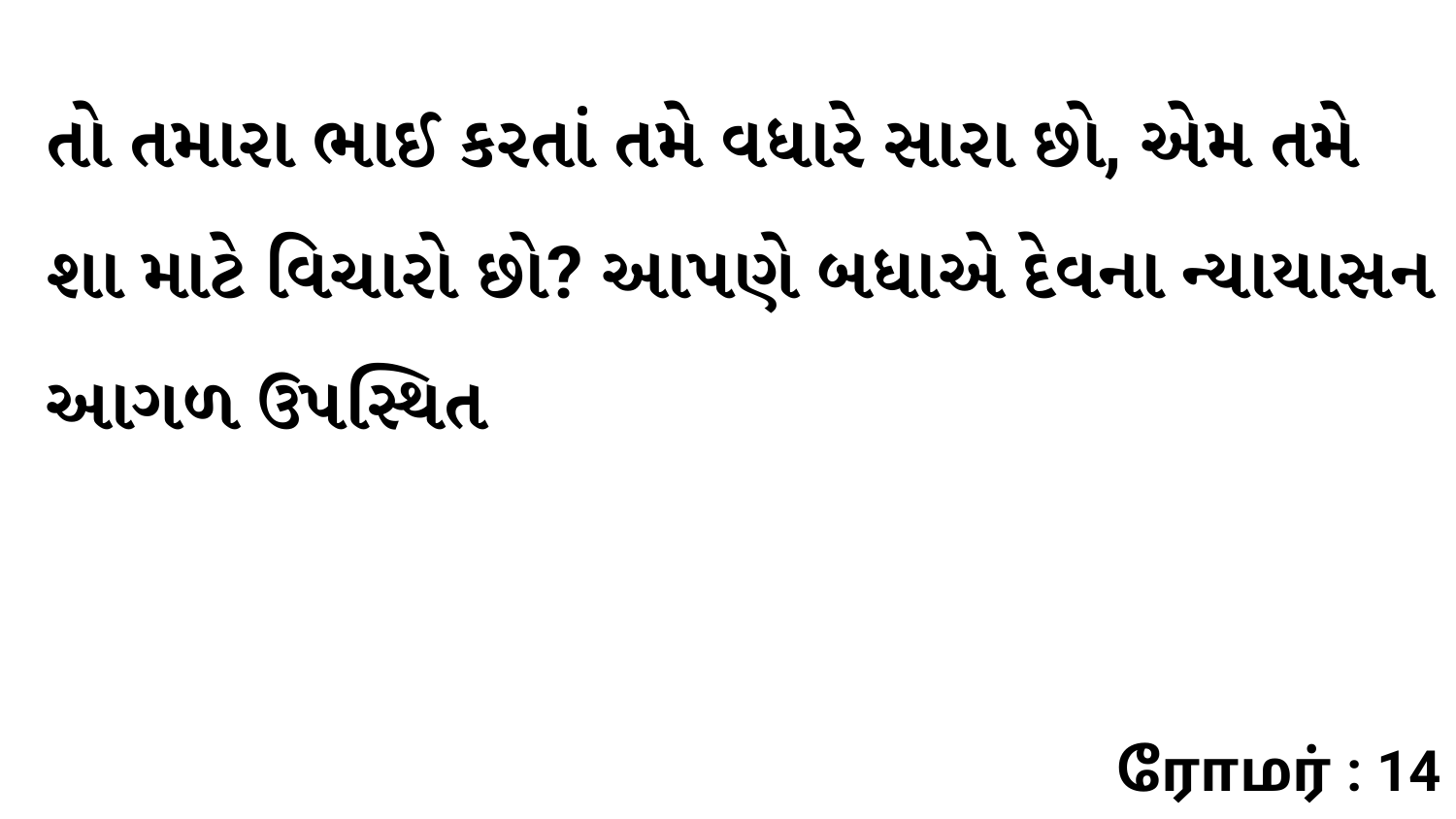

તો તમારા ભાઈ કરતાં તમે વધારે સારા છો, એમ તમે શા માટે વિચારો છો? આપણે બધાએ દેવના ન્યાયાસન આગળ ઉપસ્થિત
ரோமர் : 14